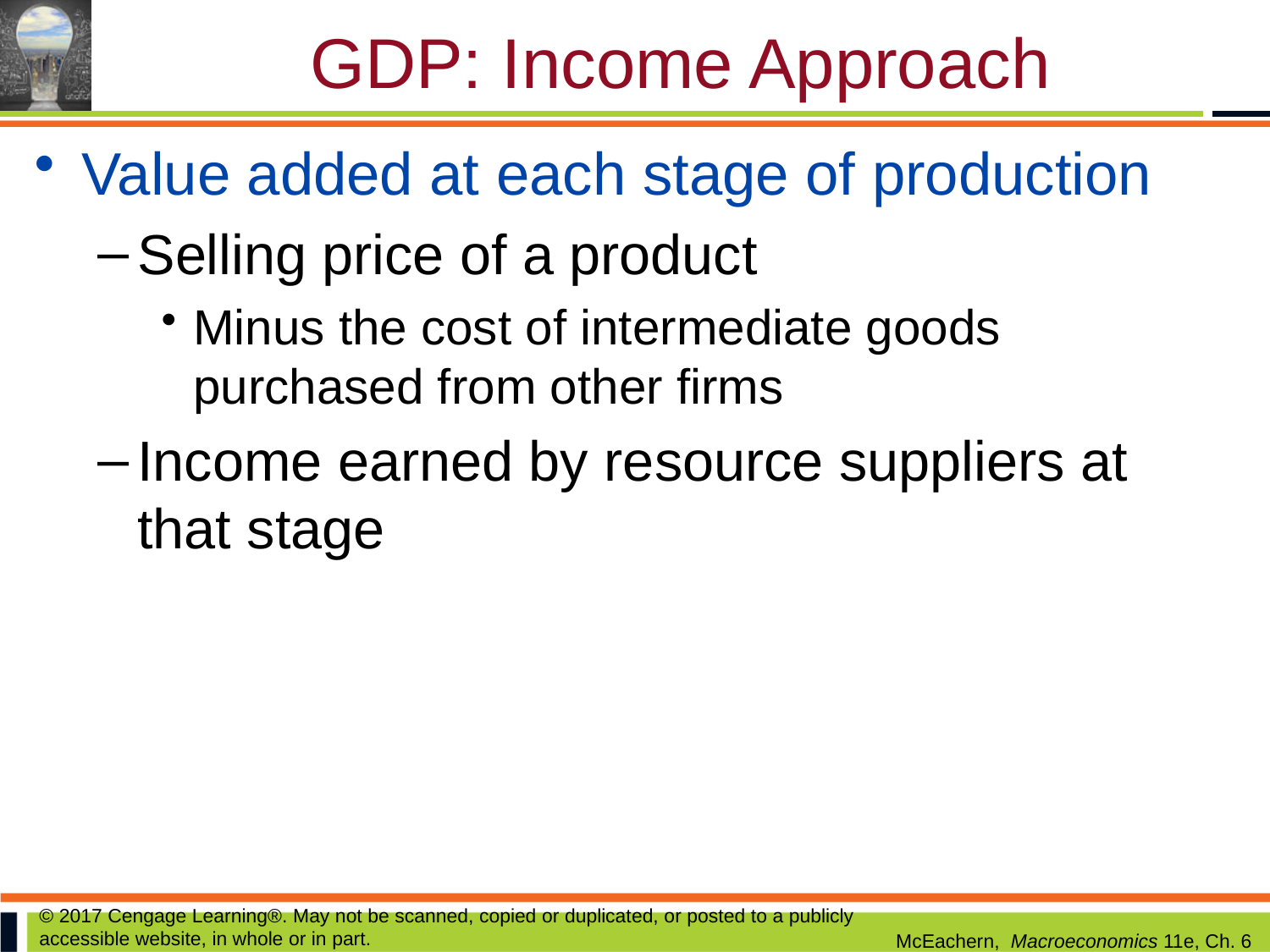

# GDP: Income Approach
Value added at each stage of production
Selling price of a product
Minus the cost of intermediate goods purchased from other firms
Income earned by resource suppliers at that stage
© 2017 Cengage Learning®. May not be scanned, copied or duplicated, or posted to a publicly accessible website, in whole or in part.